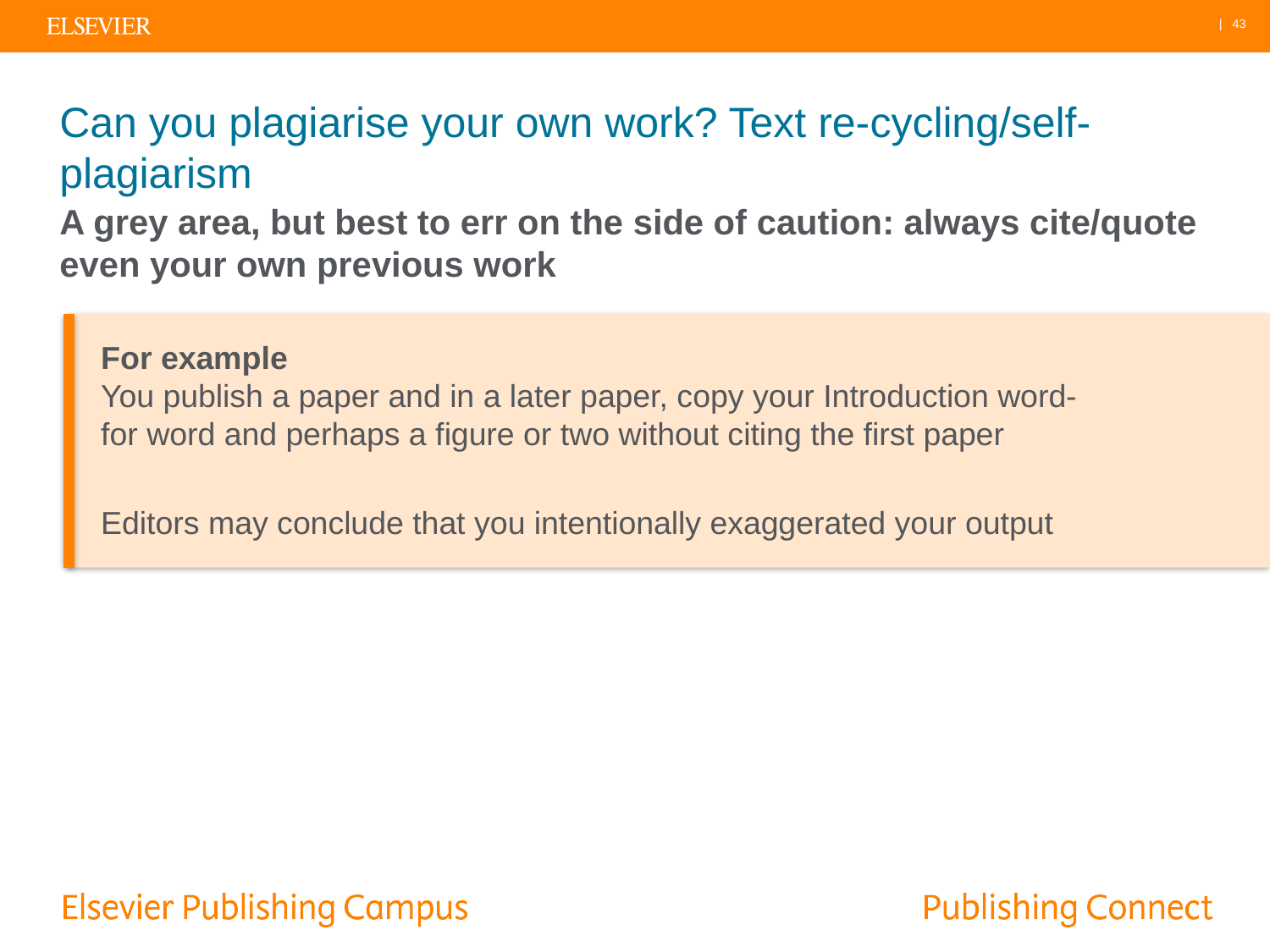

Can you plagiarise your own work? Text re-cycling/self-plagiarism
A grey area, but best to err on the side of caution: always cite/quote even your own previous work

For example
You publish a paper and in a later paper, copy your Introduction word-for word and perhaps a figure or two without citing the first paper

Editors may conclude that you intentionally exaggerated your output